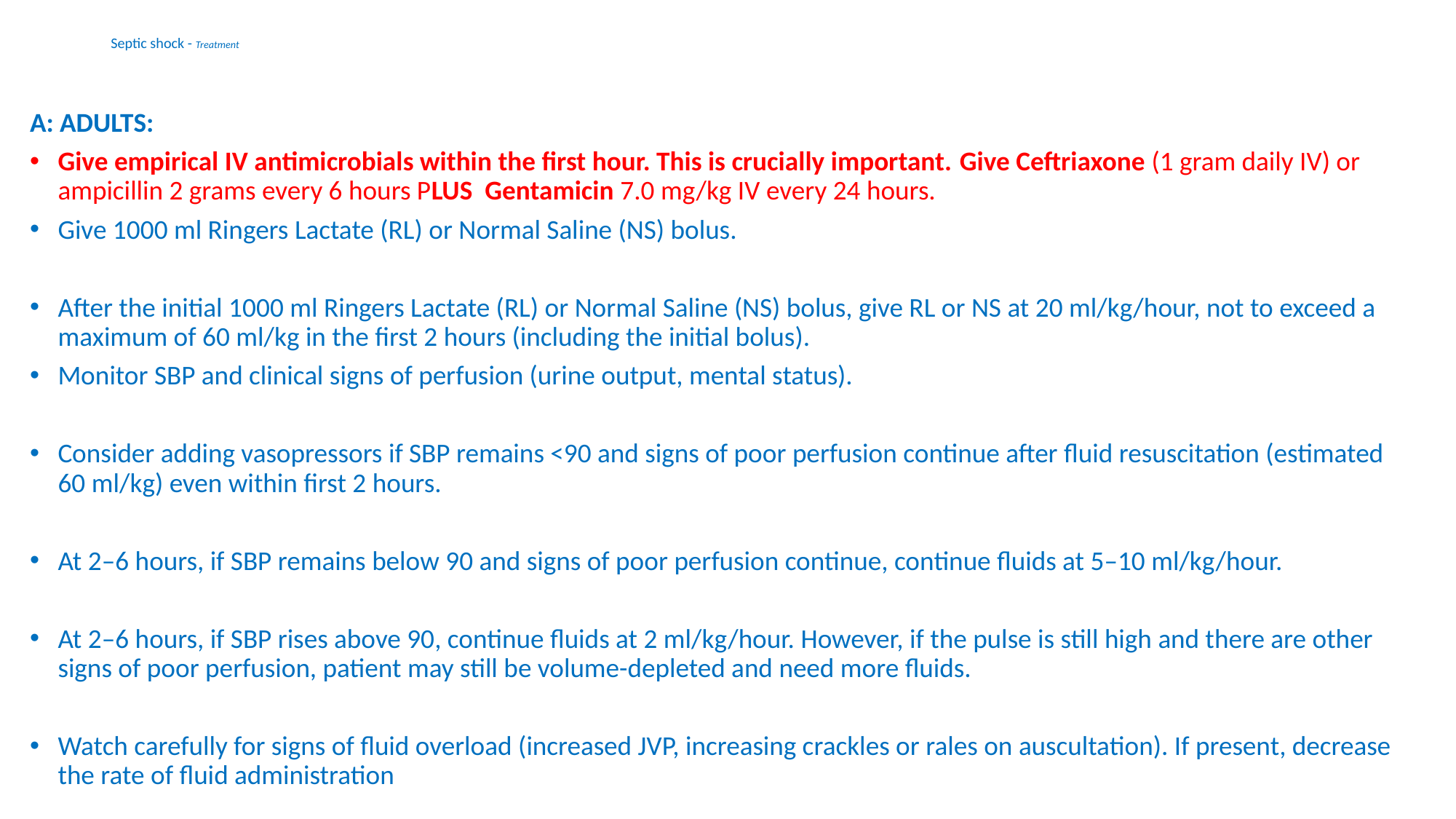

# Septic shock - Treatment
A: ADULTS:
Give empirical IV antimicrobials within the first hour. This is crucially important. Give Ceftriaxone (1 gram daily IV) or ampicillin 2 grams every 6 hours PLUS  Gentamicin 7.0 mg/kg IV every 24 hours.
Give 1000 ml Ringers Lactate (RL) or Normal Saline (NS) bolus.

After the initial 1000 ml Ringers Lactate (RL) or Normal Saline (NS) bolus, give RL or NS at 20 ml/kg/hour, not to exceed a maximum of 60 ml/kg in the first 2 hours (including the initial bolus).
Monitor SBP and clinical signs of perfusion (urine output, mental status).

Consider adding vasopressors if SBP remains <90 and signs of poor perfusion continue after fluid resuscitation (estimated 60 ml/kg) even within first 2 hours.

At 2–6 hours, if SBP remains below 90 and signs of poor perfusion continue, continue fluids at 5–10 ml/kg/hour.

At 2–6 hours, if SBP rises above 90, continue fluids at 2 ml/kg/hour. However, if the pulse is still high and there are other signs of poor perfusion, patient may still be volume-depleted and need more fluids.

Watch carefully for signs of fluid overload (increased JVP, increasing crackles or rales on auscultation). If present, decrease the rate of fluid administration